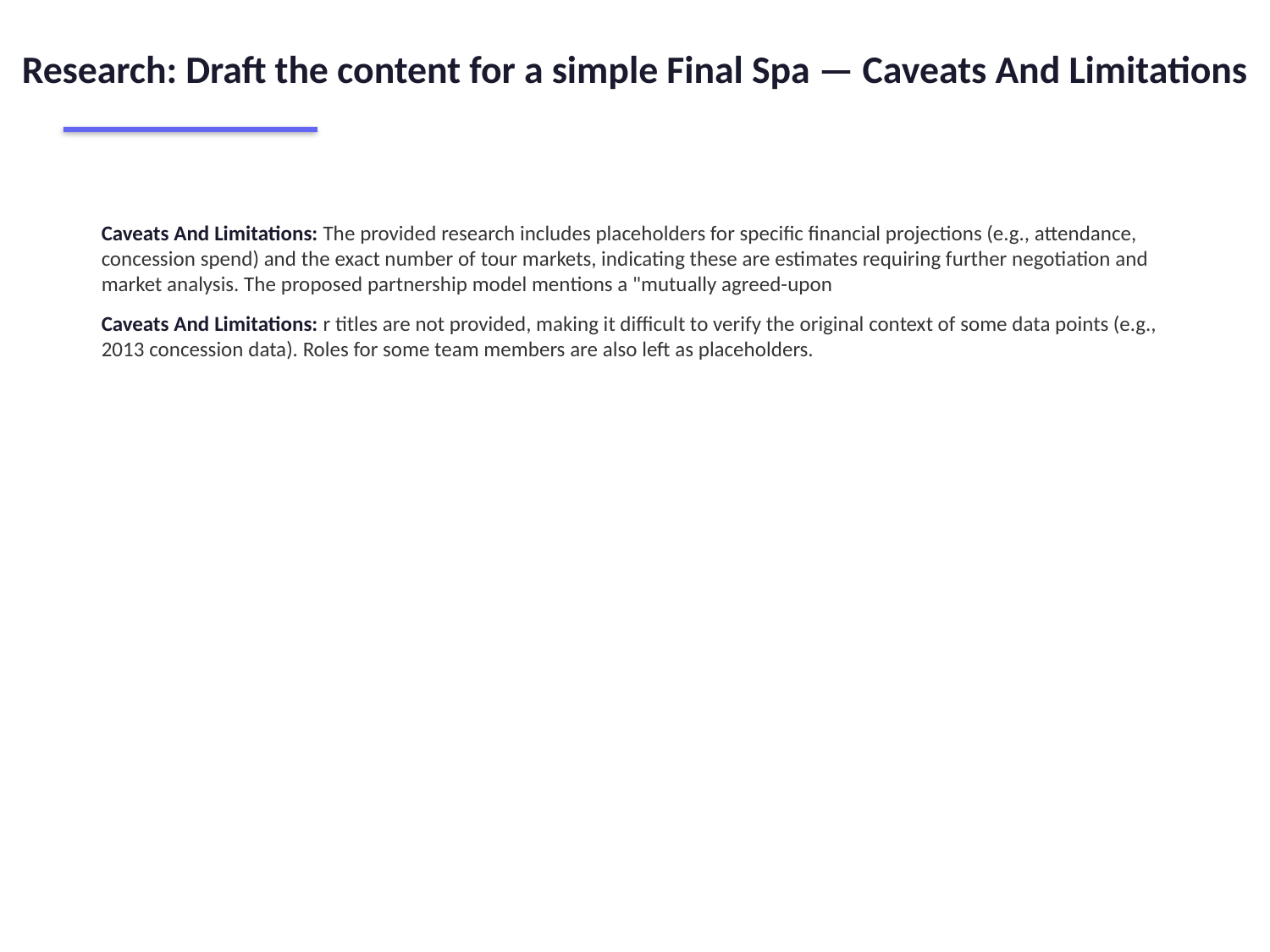

Research: Draft the content for a simple Final Spa — Caveats And Limitations

Caveats And Limitations: The provided research includes placeholders for specific financial projections (e.g., attendance, concession spend) and the exact number of tour markets, indicating these are estimates requiring further negotiation and market analysis. The proposed partnership model mentions a "mutually agreed-upon
Caveats And Limitations: r titles are not provided, making it difficult to verify the original context of some data points (e.g., 2013 concession data). Roles for some team members are also left as placeholders.